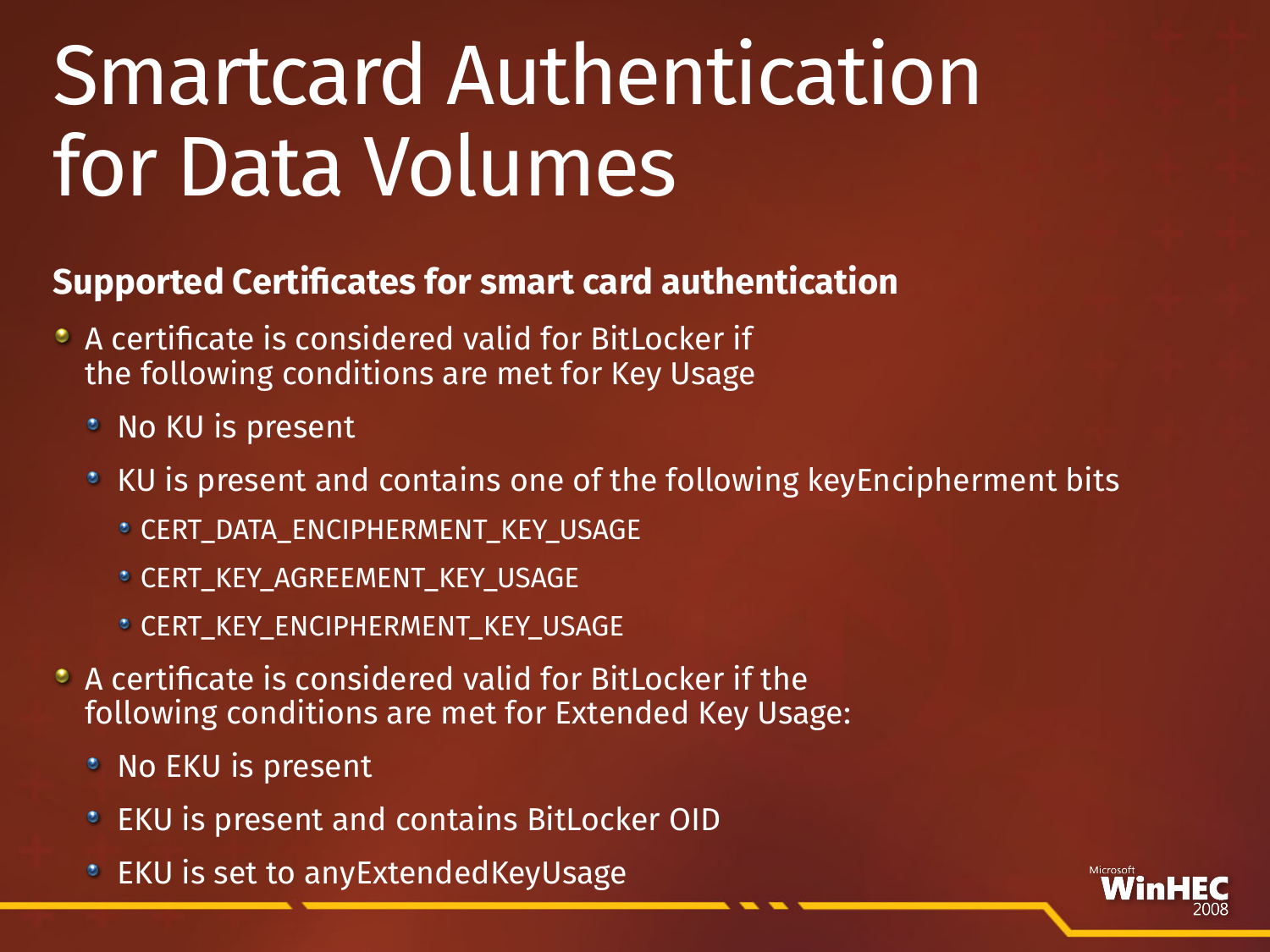

# Smartcard Authentication for Data Volumes
Supported Certificates for smart card authentication
A certificate is considered valid for BitLocker if
the following conditions are met for Key Usage
No KU is present
KU is present and contains one of the following keyEncipherment bits
CERT_DATA_ENCIPHERMENT_KEY_USAGE
CERT_KEY_AGREEMENT_KEY_USAGE
CERT_KEY_ENCIPHERMENT_KEY_USAGE
A certificate is considered valid for BitLocker if the
following conditions are met for Extended Key Usage:
No EKU is present
EKU is present and contains BitLocker OID
EKU is set to anyExtendedKeyUsage